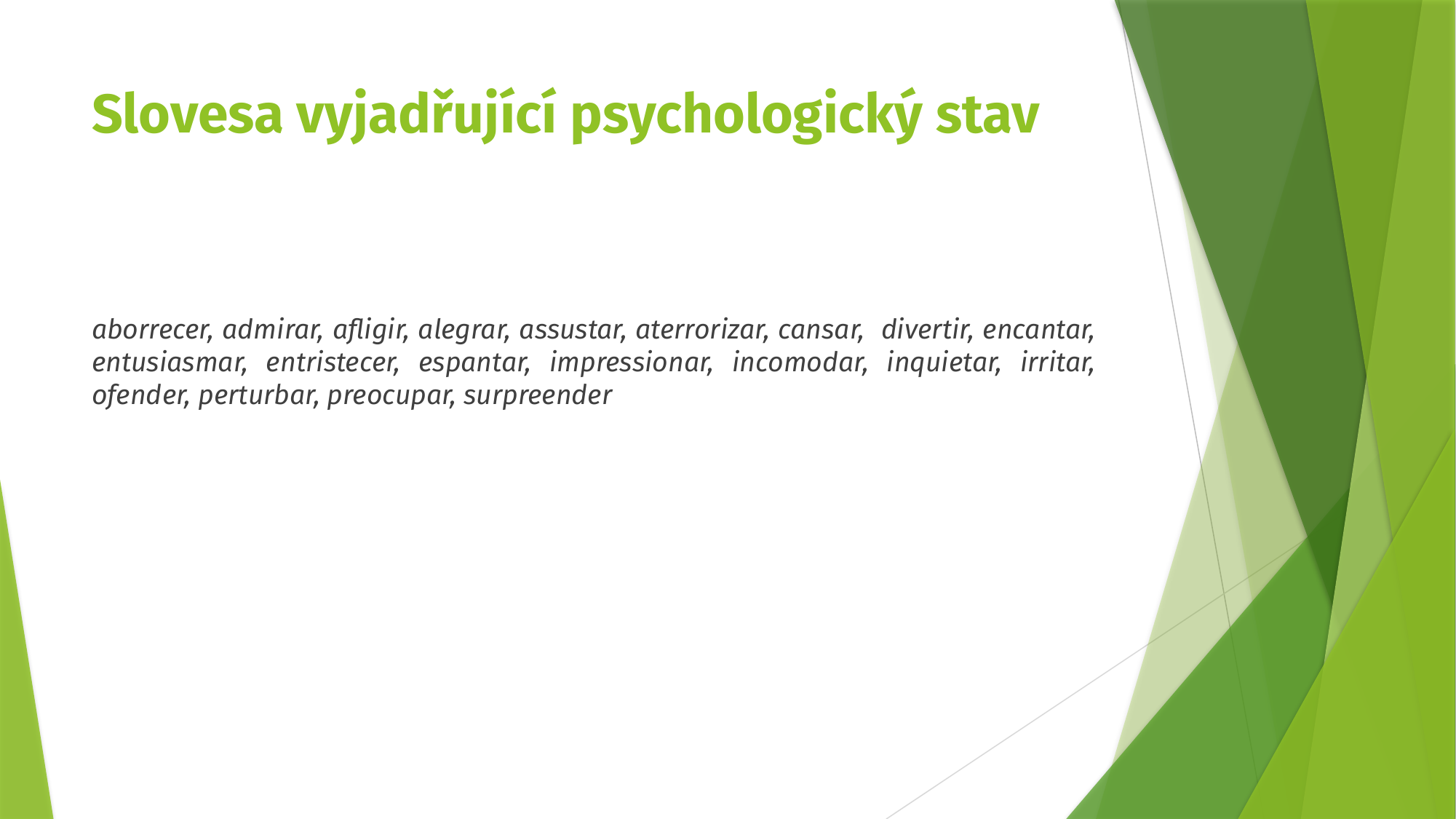

# Slovesa vyjadřující psychologický stav

aborrecer, admirar, afligir, alegrar, assustar, aterrorizar, cansar,  divertir, encantar, entusiasmar, entristecer, espantar, impressionar, incomodar, inquietar, irritar, ofender, perturbar, preocupar, surpreender